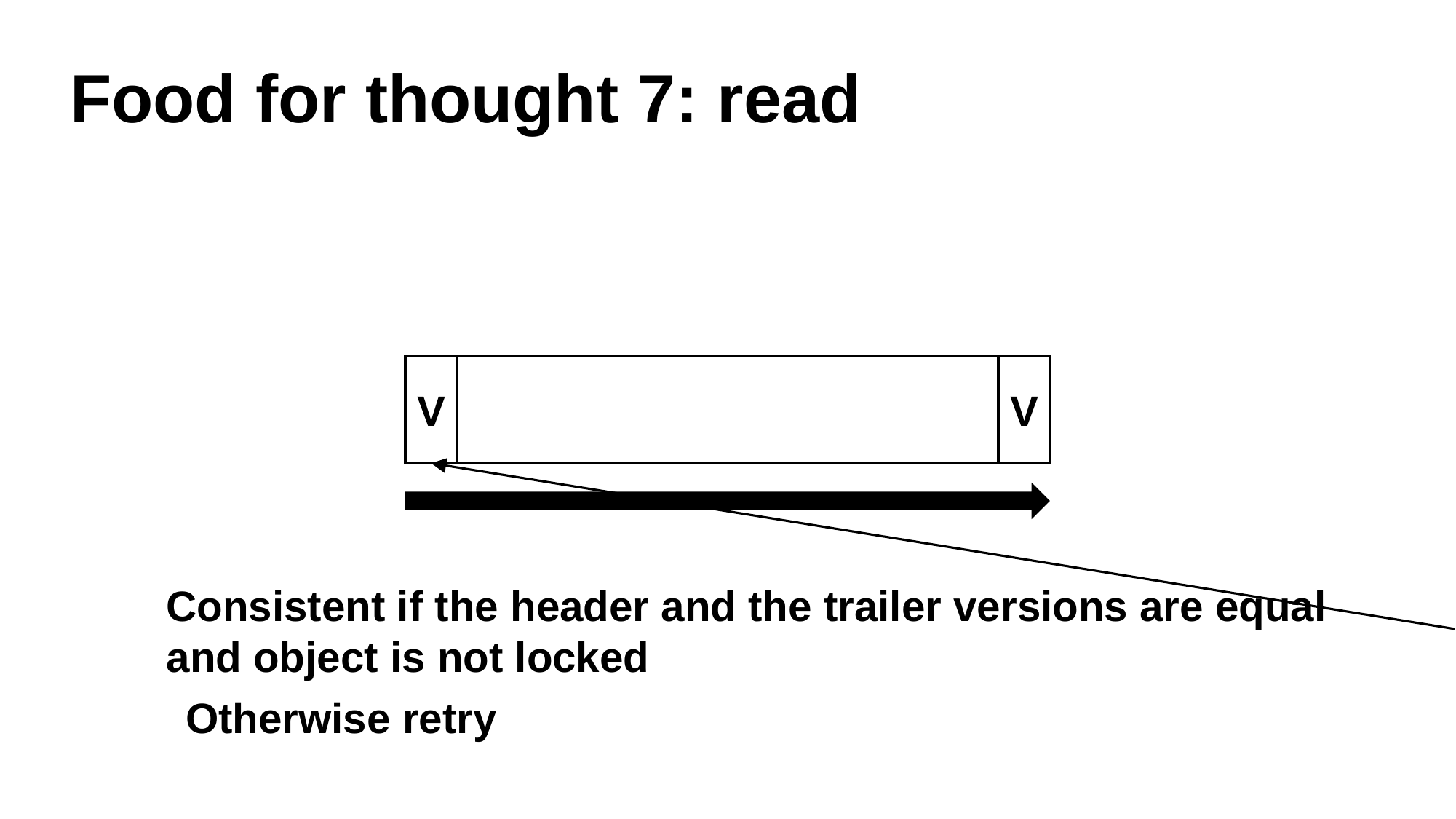

# Food for thought 7: read

V
V
Consistent if the header and the trailer versions are equal
and object is not locked
Otherwise retry